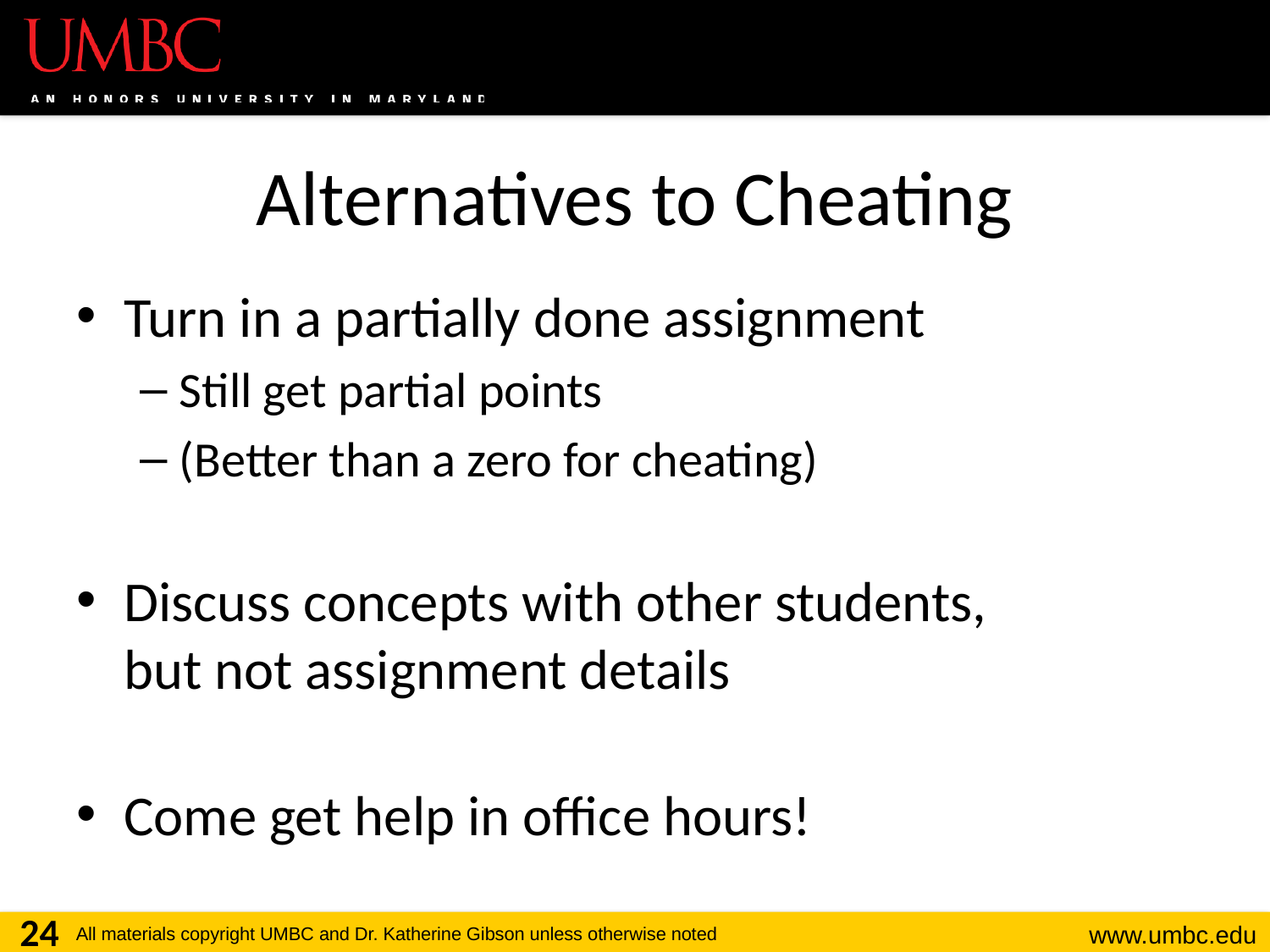

# Alternatives to Cheating
Turn in a partially done assignment
Still get partial points
(Better than a zero for cheating)

Discuss concepts with other students,
but not assignment details

Come get help in office hours!
24